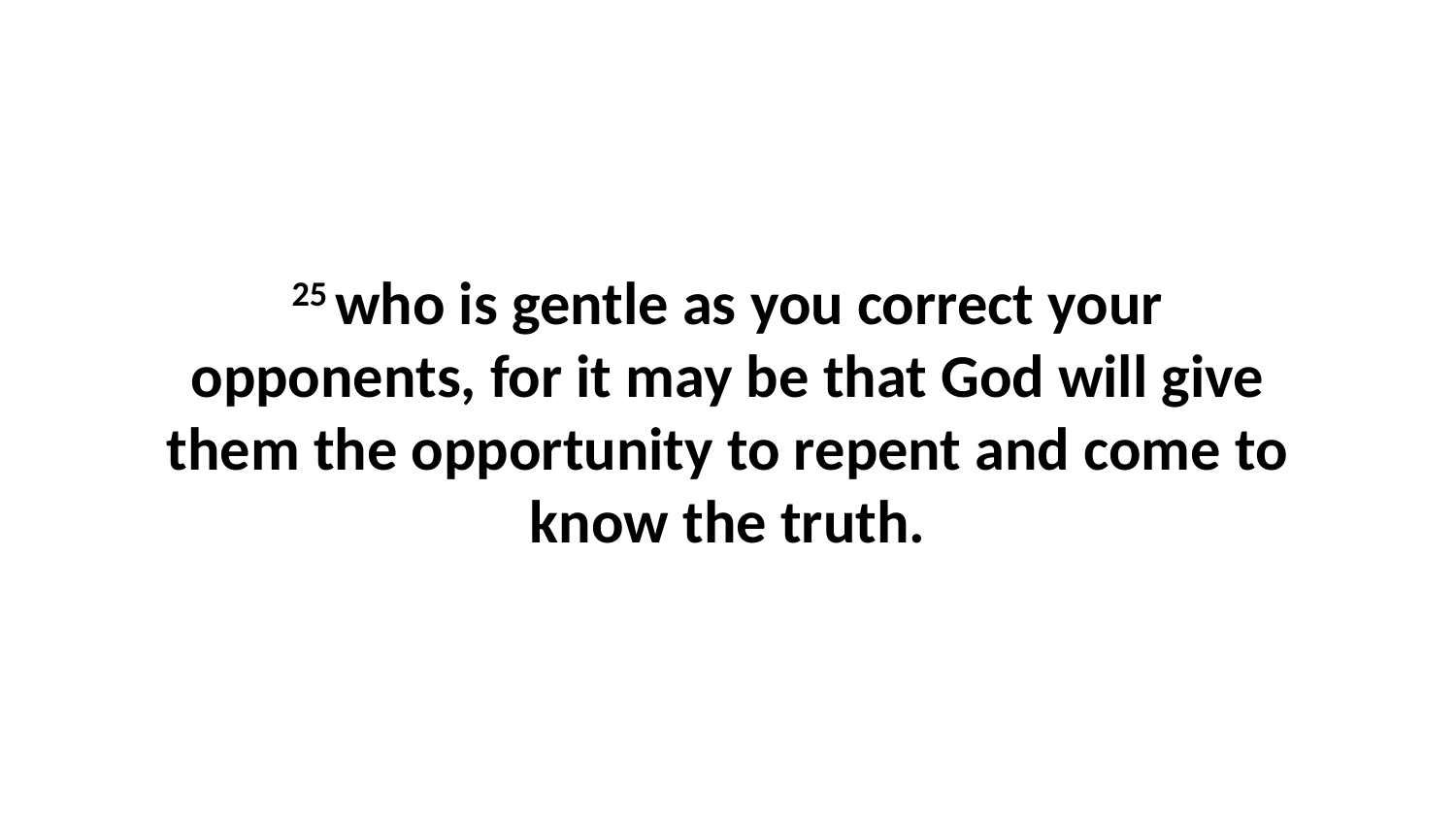

25 who is gentle as you correct your opponents, for it may be that God will give them the opportunity to repent and come to know the truth.